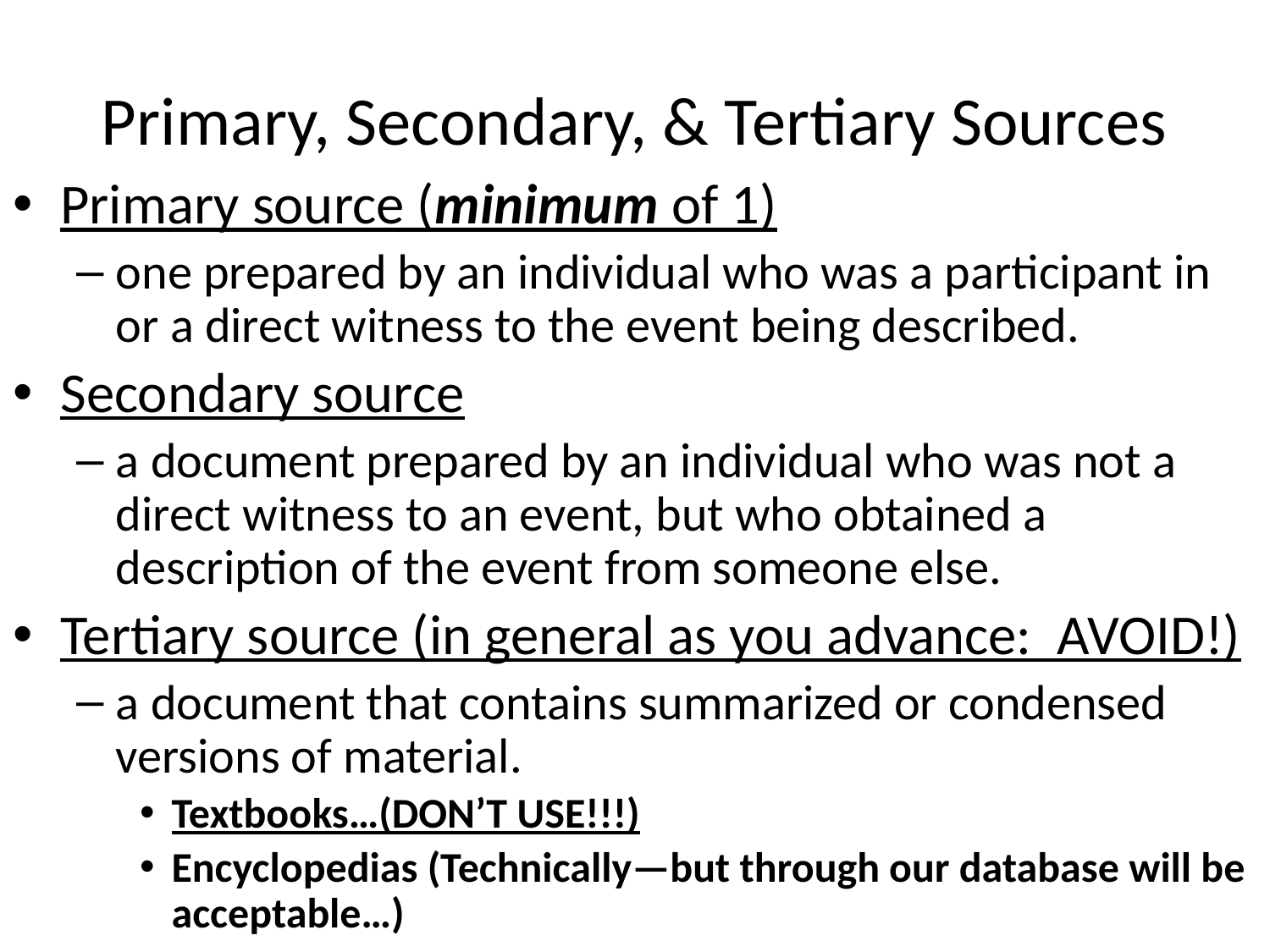

# Primary, Secondary, & Tertiary Sources
Primary source (minimum of 1)
one prepared by an individual who was a participant in or a direct witness to the event being described.
Secondary source
a document prepared by an individual who was not a direct witness to an event, but who obtained a description of the event from someone else.
Tertiary source (in general as you advance:  AVOID!)
a document that contains summarized or condensed versions of material.
Textbooks…(DON’T USE!!!)
Encyclopedias (Technically—but through our database will be acceptable…)